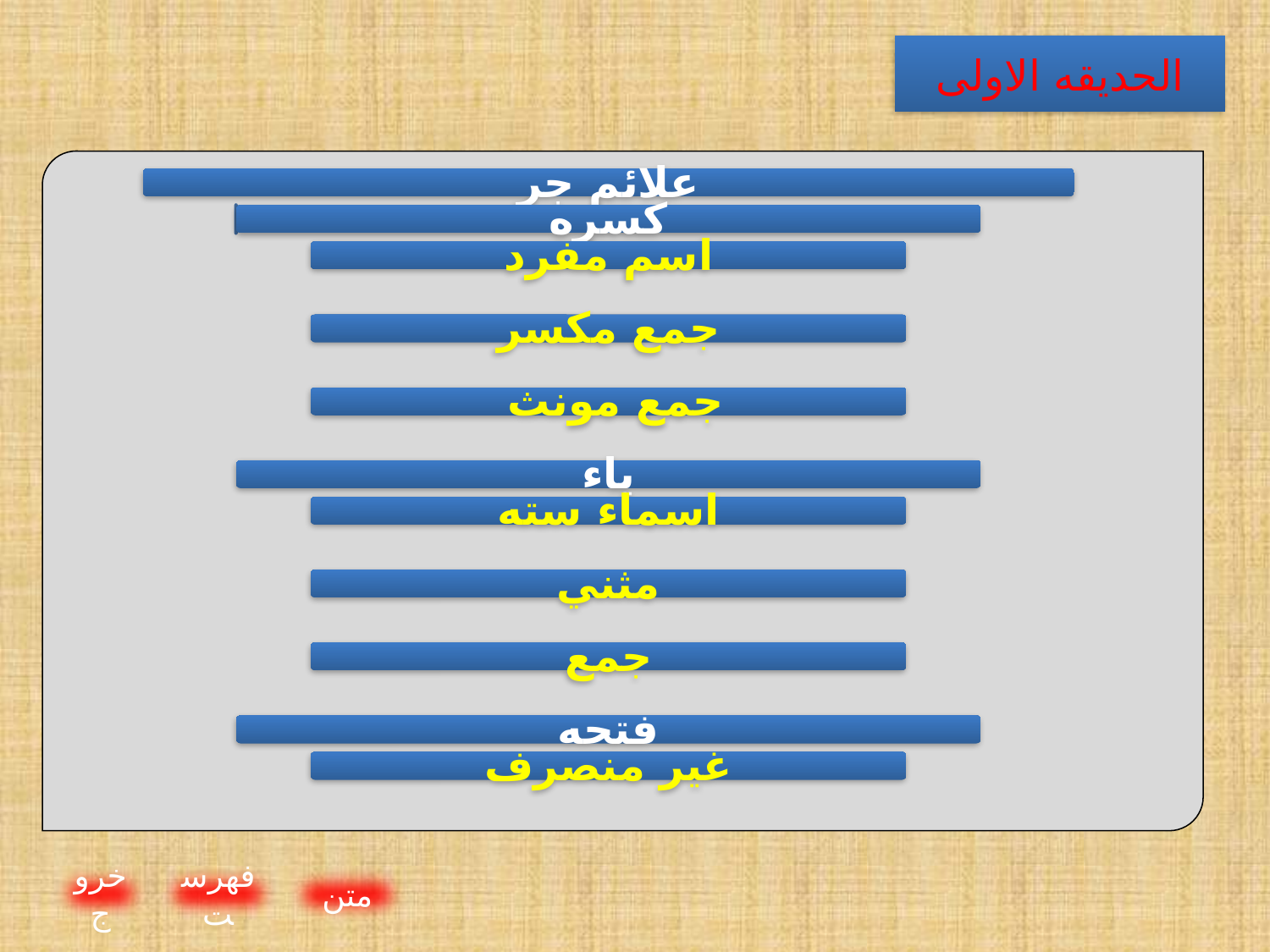

الحدیقه الاولی

كسره
ياء
فتحه
اسماء سته
غير منصرف
اسم مفرد
جمع مكسر
جمع مونث
مثني
جمع
خروج
فهرست
متن